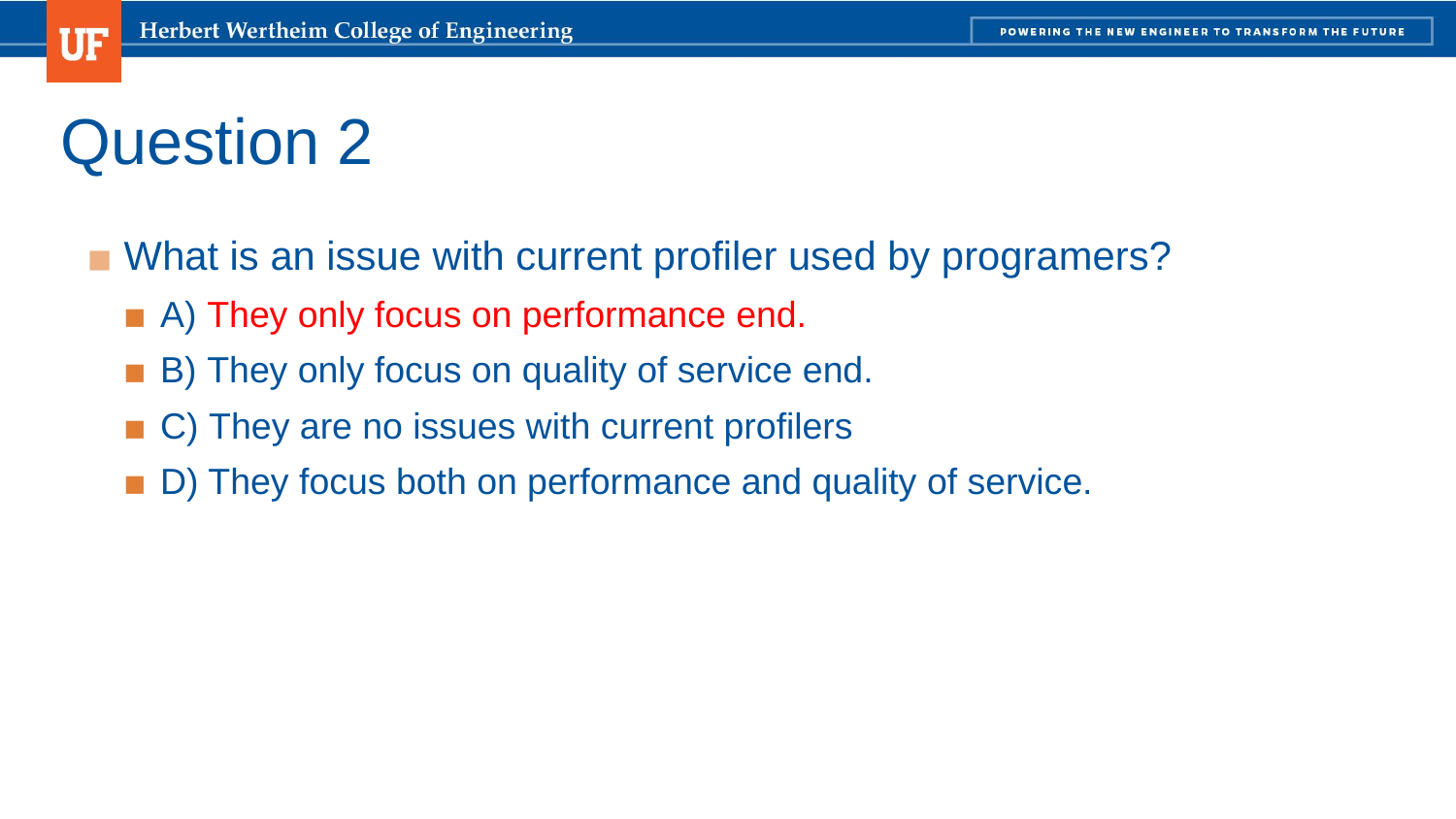

# Question 2
What is an issue with current profiler used by programers?
A) They only focus on performance end.
B) They only focus on quality of service end.
C) They are no issues with current profilers
D) They focus both on performance and quality of service.